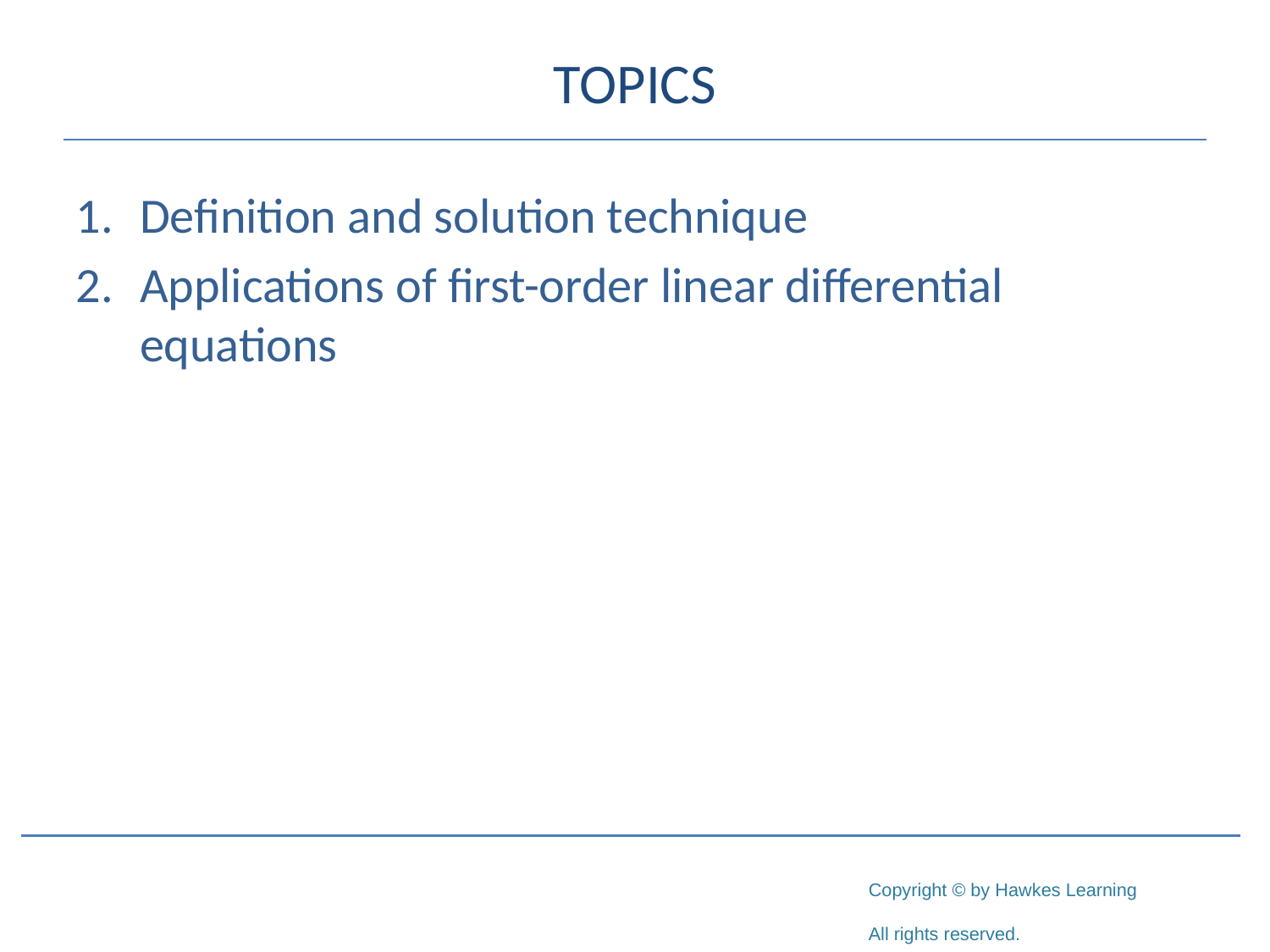

# TOPICS
Definition and solution technique
Applications of first-order linear differential equations